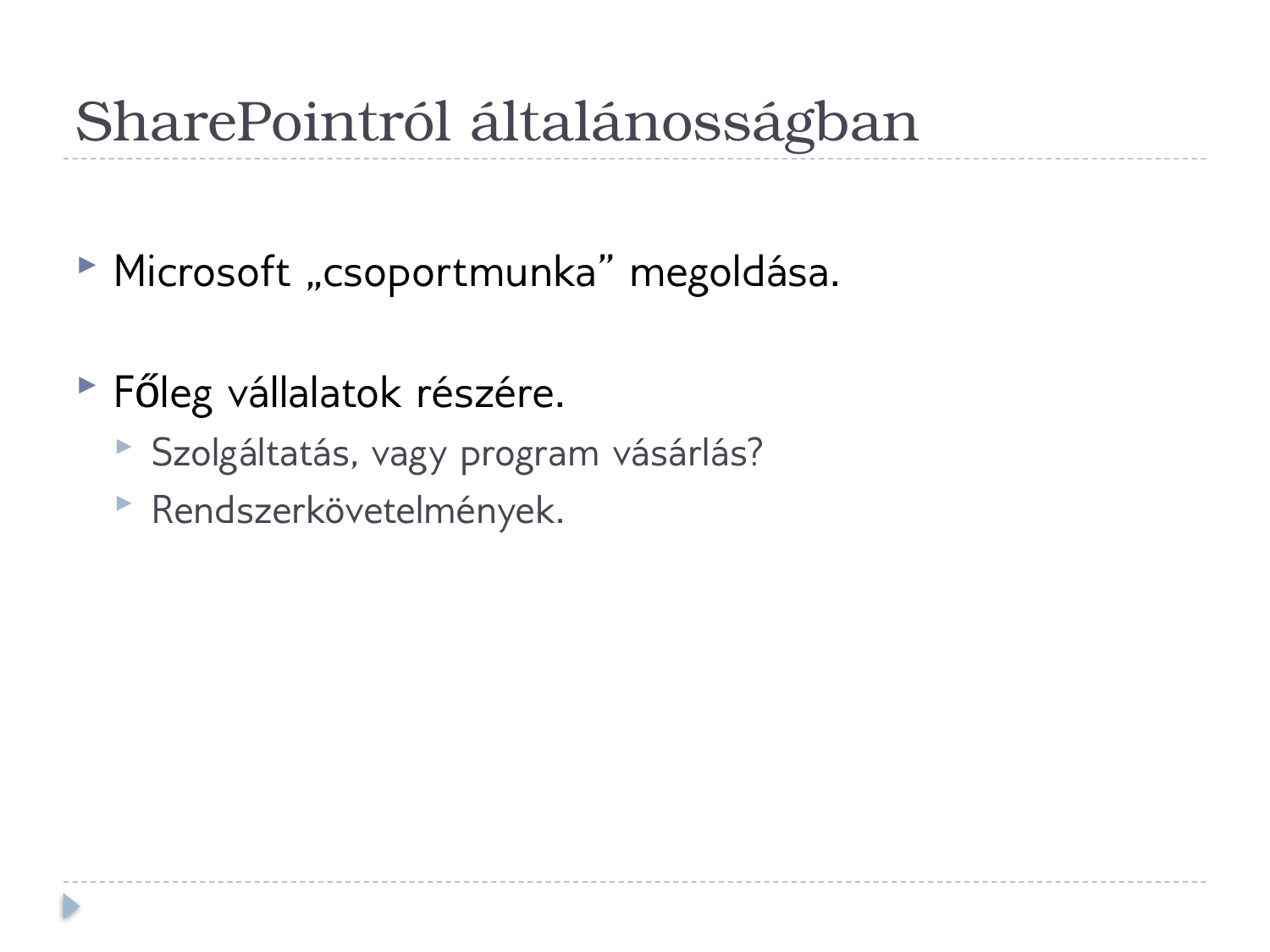

# SharePointról általánosságban

Microsoft „csoportmunka” megoldása.
Főleg vállalatok részére.
Szolgáltatás, vagy program vásárlás?
Rendszerkövetelmények.